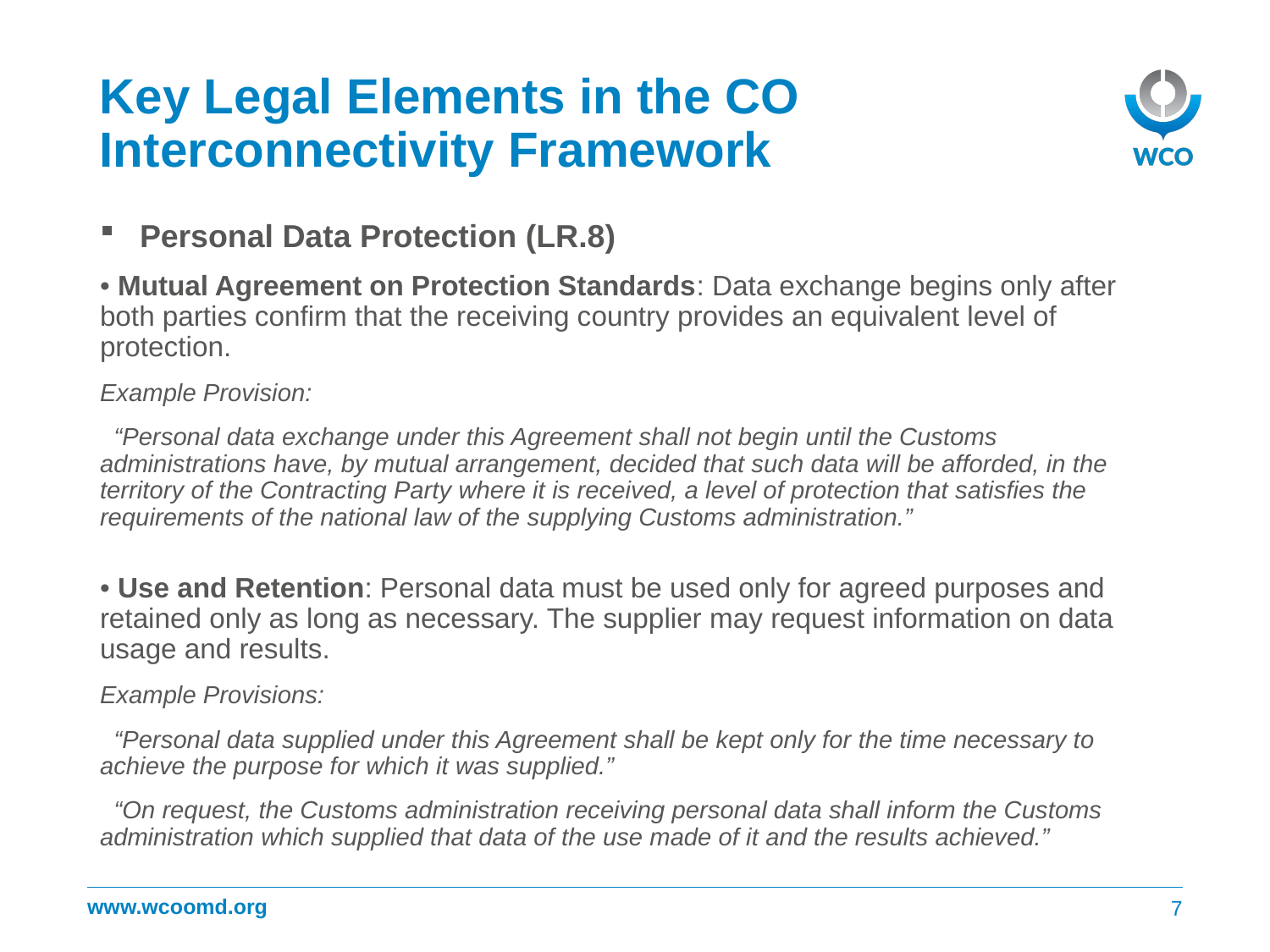

# Key Legal Elements in the CO Interconnectivity Framework
Personal Data Protection (LR.8)
• Mutual Agreement on Protection Standards: Data exchange begins only after both parties confirm that the receiving country provides an equivalent level of protection.
Example Provision:
  “Personal data exchange under this Agreement shall not begin until the Customs administrations have, by mutual arrangement, decided that such data will be afforded, in the territory of the Contracting Party where it is received, a level of protection that satisfies the requirements of the national law of the supplying Customs administration.”

• Use and Retention: Personal data must be used only for agreed purposes and retained only as long as necessary. The supplier may request information on data usage and results.
Example Provisions:
  “Personal data supplied under this Agreement shall be kept only for the time necessary to achieve the purpose for which it was supplied.”
  “On request, the Customs administration receiving personal data shall inform the Customs administration which supplied that data of the use made of it and the results achieved.”

7